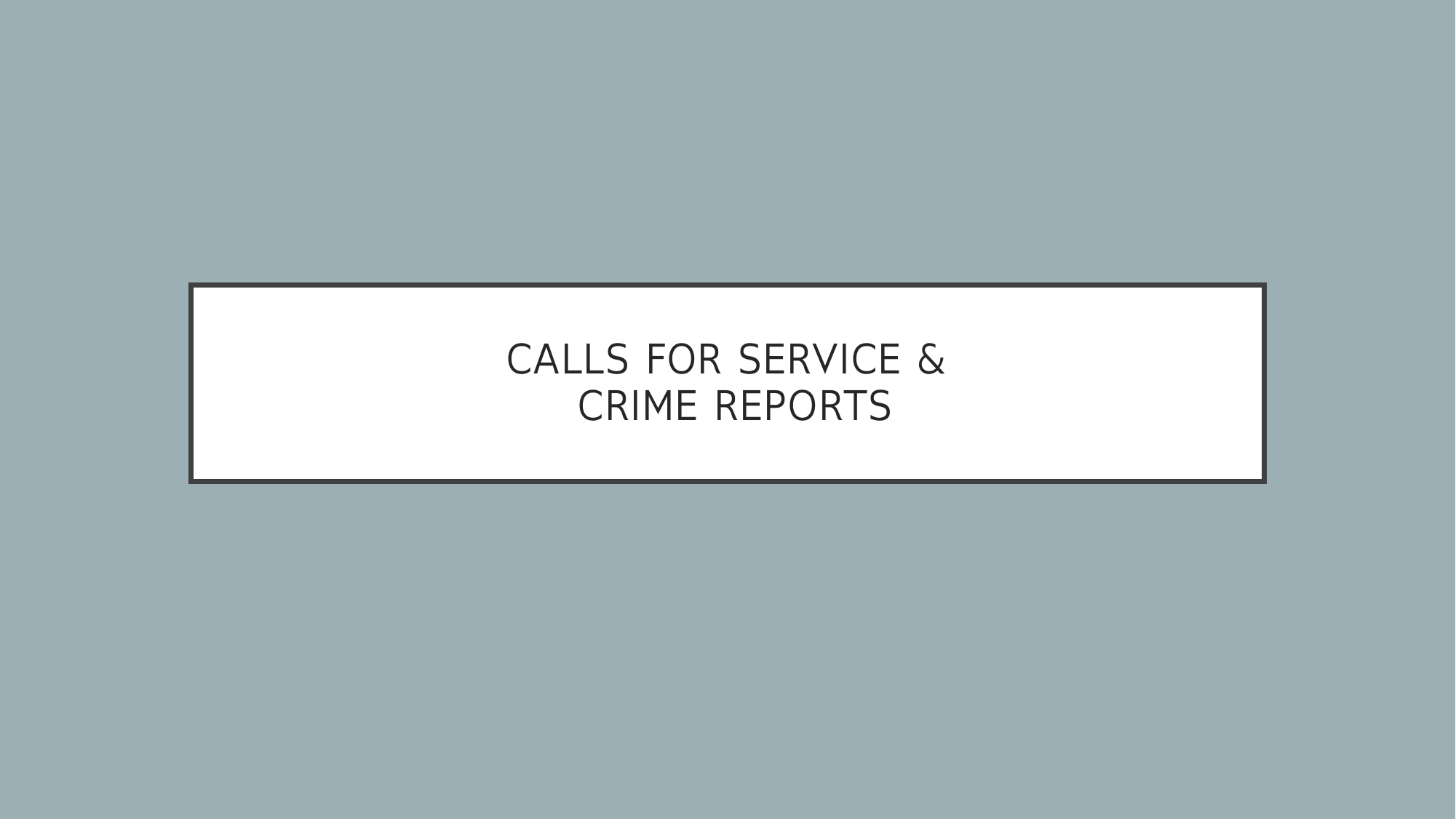

# Calls for Service & Crime Reports